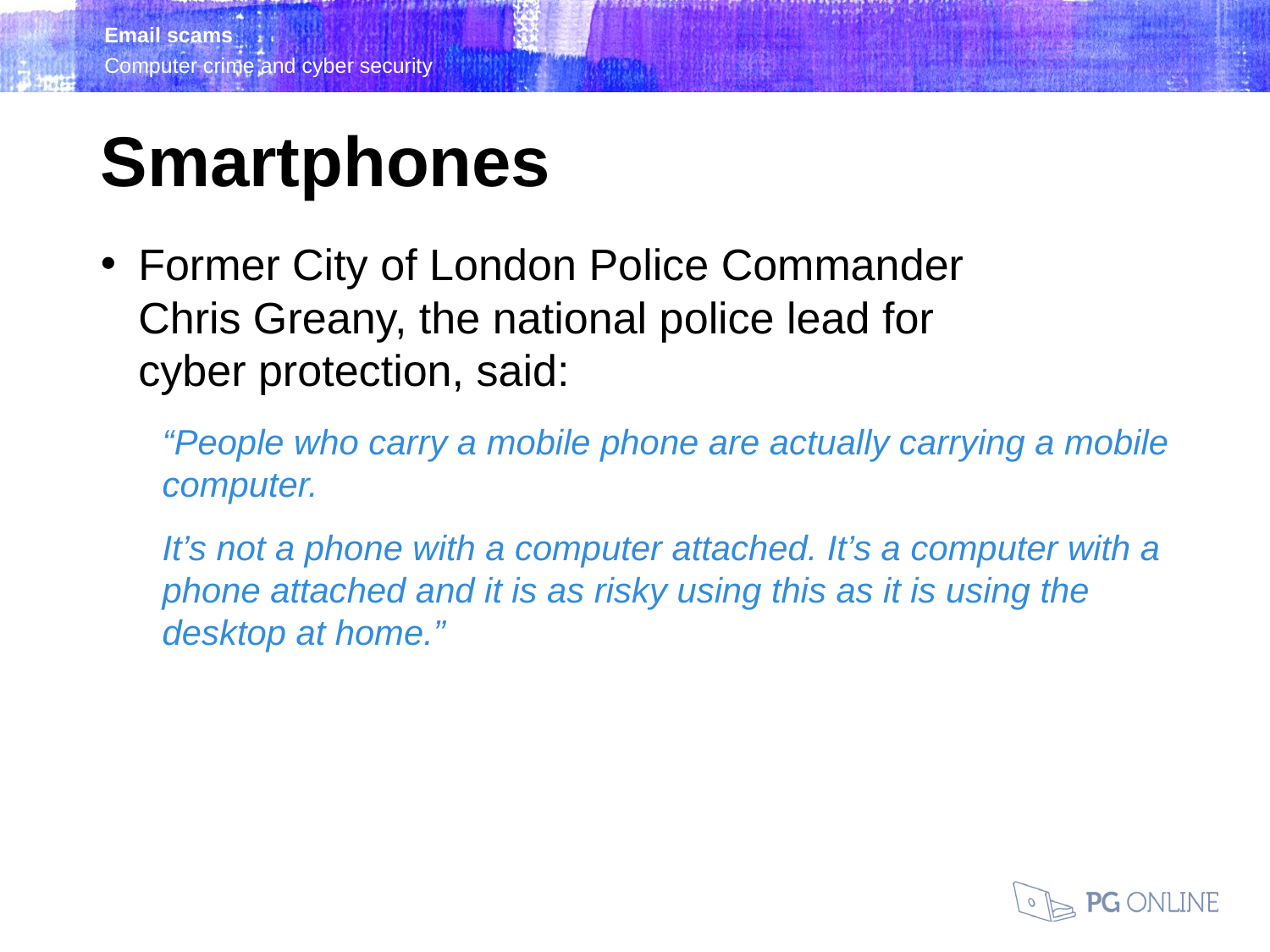

Smartphones
Former City of London Police Commander
Chris Greany, the national police lead for
cyber protection, said:
“People who carry a mobile phone are actually carrying a mobile computer.
It’s not a phone with a computer attached. It’s a computer with a phone attached and it is as risky using this as it is using the desktop at home.”